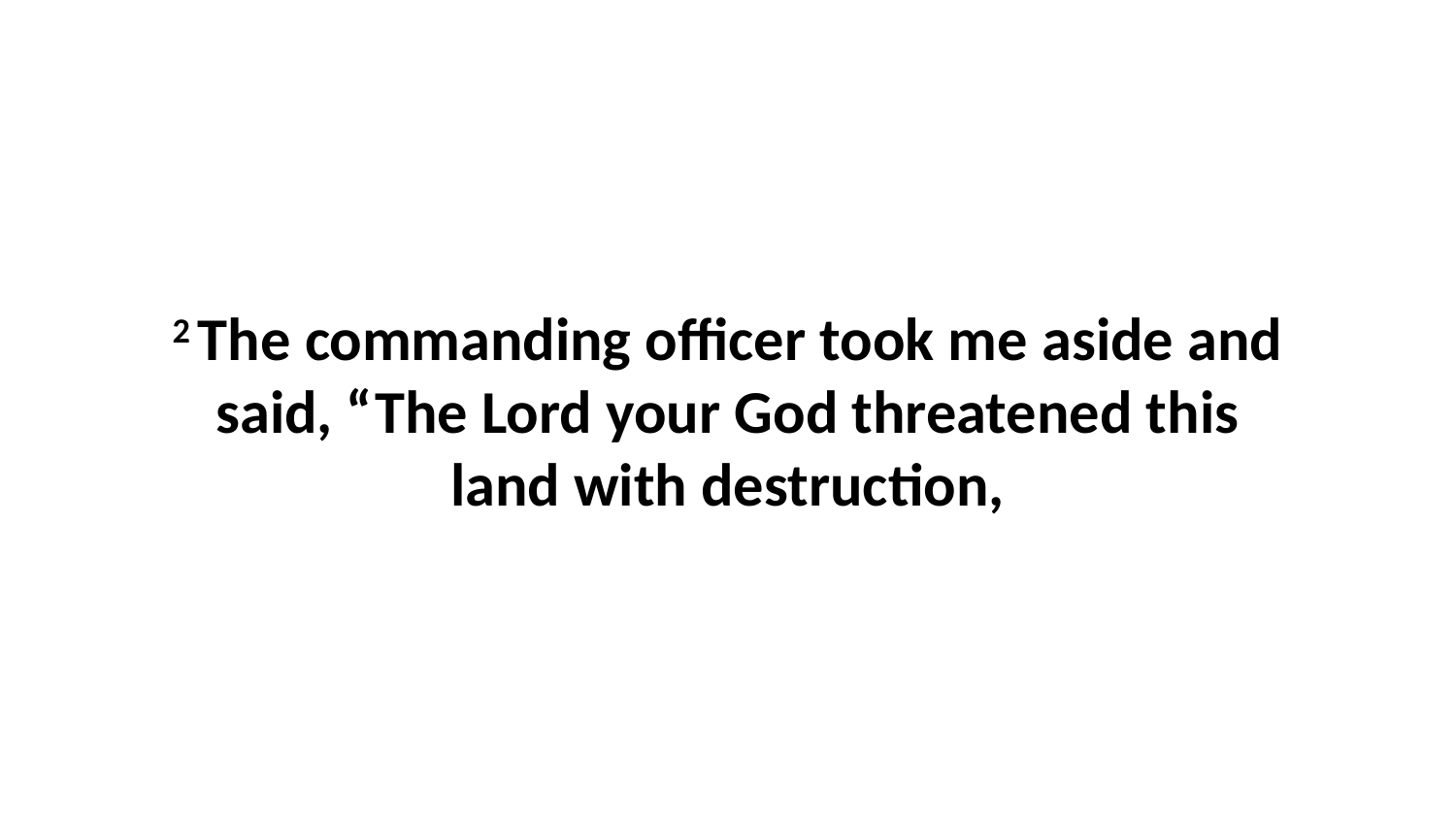

2 The commanding officer took me aside and said, “The Lord your God threatened this land with destruction,